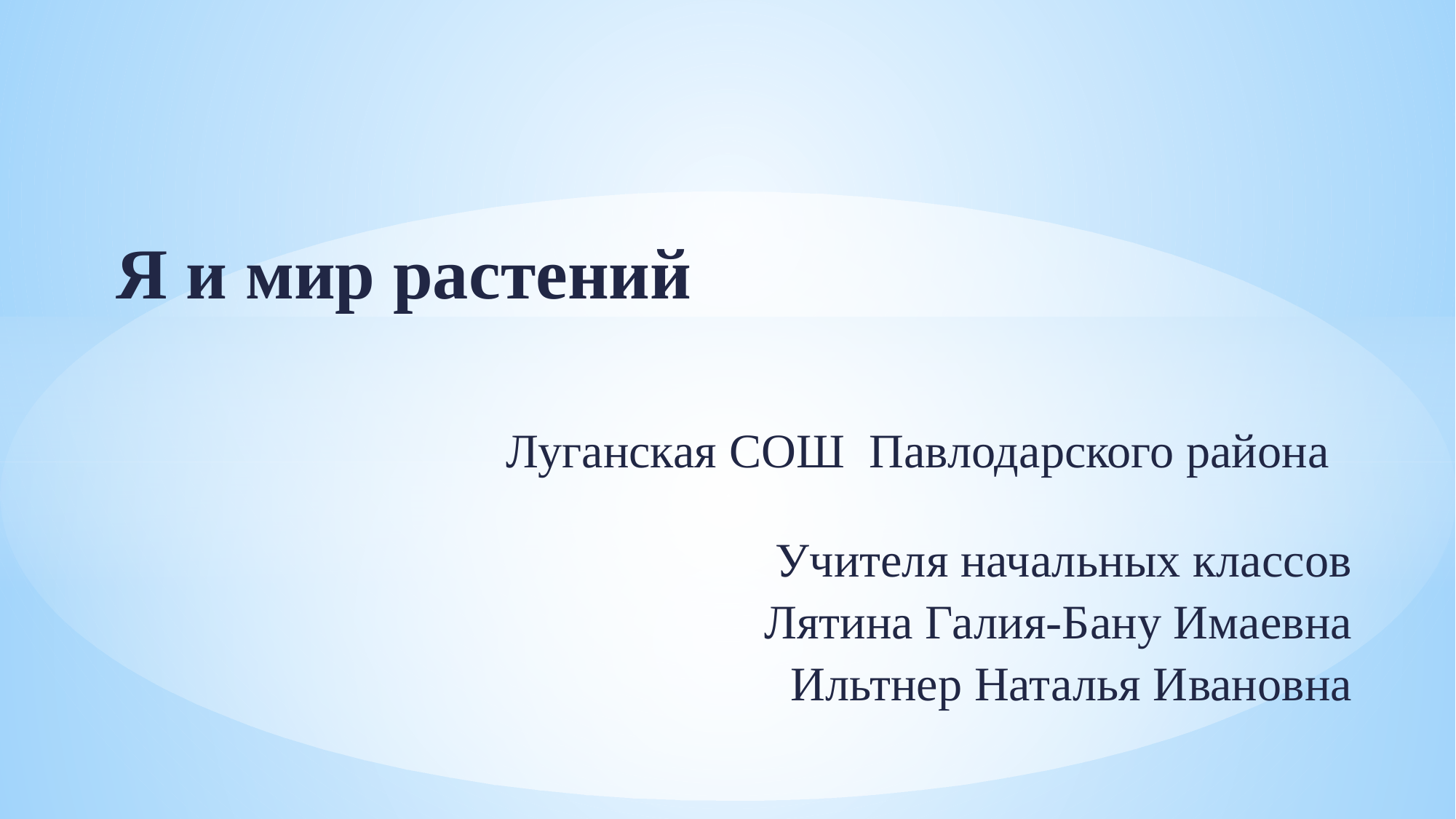

Я и мир растений

                                Луганская СОШ  Павлодарского района

Учителя начальных классов
Лятина Галия-Бану Имаевна
Ильтнер Наталья Ивановна